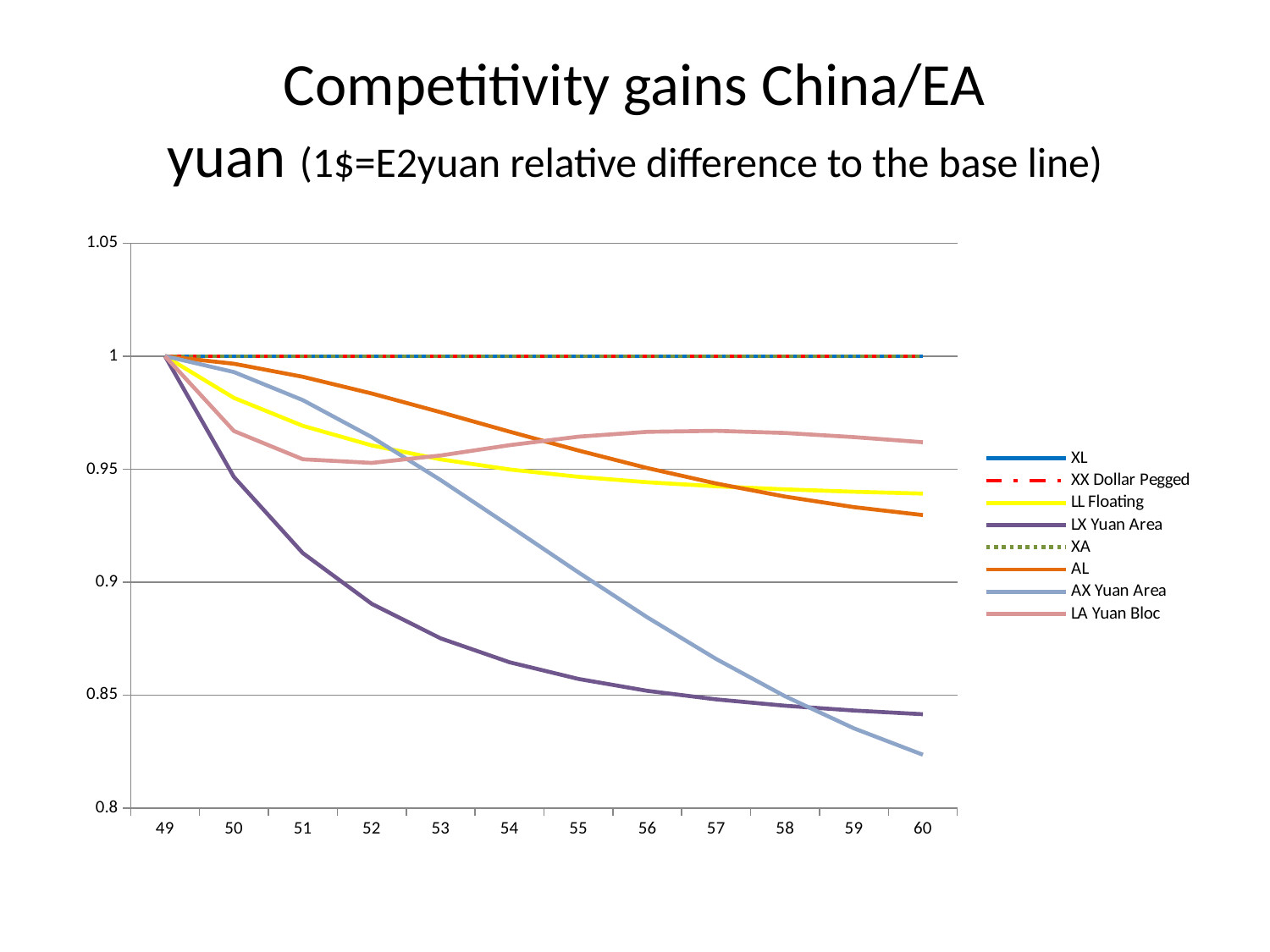

# Competitivity gains China/EA yuan (1$=E2yuan relative difference to the base line)

### Chart

| Category | XL | XX Dollar Pegged | LL Floating | LX Yuan Area | XA | AL | AX Yuan Area | LA Yuan Bloc |
|---|---|---|---|---|---|---|---|---|
| 49 | 1.0 | 1.0 | 0.9999989 | 0.9999989 | 1.0 | 1.000028 | 1.00004 | 0.9999935 |
| 50 | 1.0 | 1.0 | 0.981550399999993 | 0.9465475 | 1.0 | 0.9966621999999937 | 0.9929839999999946 | 0.9669008000000053 |
| 51 | 1.0 | 1.0 | 0.9691983000000006 | 0.9128452000000057 | 1.0 | 0.9908922999999995 | 0.9805673999999893 | 0.9543991 |
| 52 | 1.0 | 1.0 | 0.9605271 | 0.8903835999999935 | 1.0 | 0.983500199999993 | 0.9641885 | 0.9527875 |
| 53 | 1.0 | 1.0 | 0.9543404 | 0.8750938000000061 | 1.0 | 0.9752007 | 0.9452031 | 0.9560813 |
| 54 | 1.0 | 1.0 | 0.9498781 | 0.8645336 | 1.0 | 0.9666158000000059 | 0.9248696 | 0.9606241000000006 |
| 55 | 1.0 | 1.0 | 0.9466254 | 0.8571392 | 1.0 | 0.9582557 | 0.9042979 | 0.9643948000000048 |
| 56 | 1.0 | 1.0 | 0.9442268 | 0.8518843 | 1.0 | 0.9505117 | 0.8844167999999915 | 0.9665393 |
| 57 | 1.0 | 1.0 | 0.9424344 | 0.848086 | 1.0 | 0.9436589000000006 | 0.8659594000000062 | 0.9669701 |
| 58 | 1.0 | 1.0 | 0.9410742 | 0.8452853 | 1.0 | 0.9378656 | 0.8494622999999996 | 0.9660209000000006 |
| 59 | 1.0 | 1.0 | 0.940023 | 0.8431713000000006 | 1.0 | 0.9332071 | 0.8352775 | 0.9641826 |
| 60 | 1.0 | 1.0 | 0.9391937 | 0.8415321999999938 | 1.0 | 0.929682 | 0.8235908 | 0.9619341 |